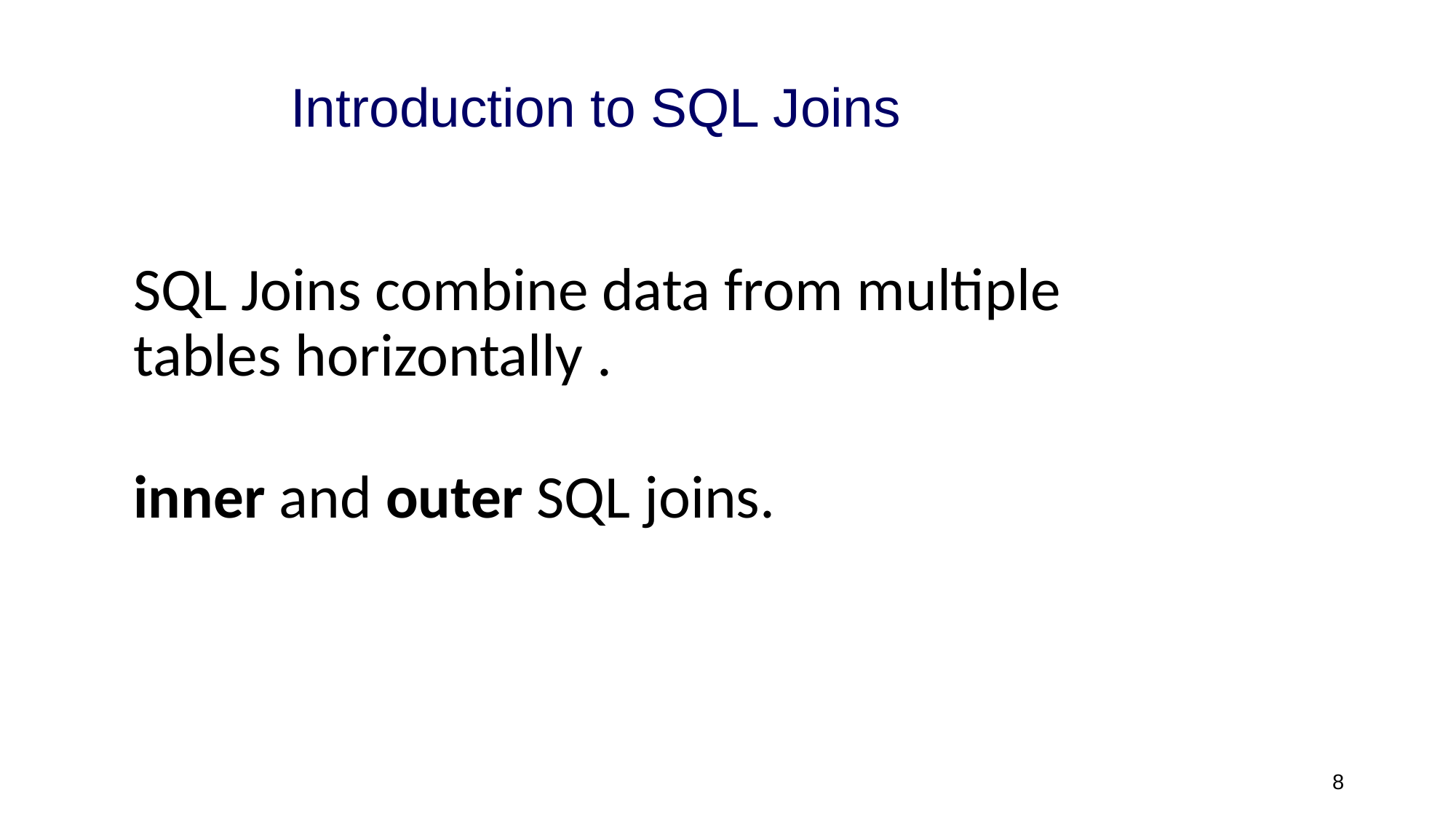

2
Introduction to SQL Joins
SQL Joins combine data from multiple tables horizontally .

inner and outer SQL joins.

8